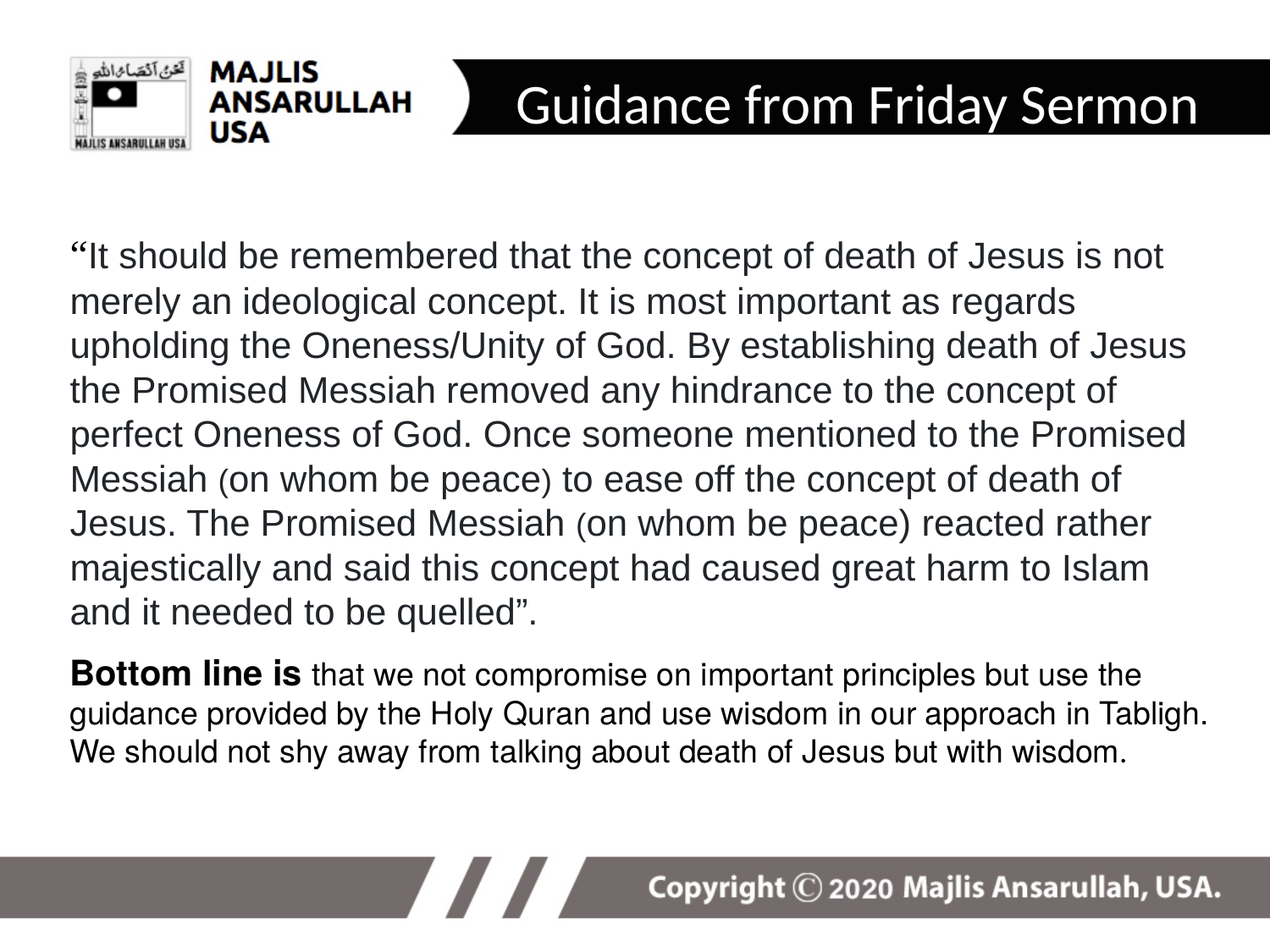

Guidance from Friday Sermon
“It should be remembered that the concept of death of Jesus is not merely an ideological concept. It is most important as regards upholding the Oneness/Unity of God. By establishing death of Jesus the Promised Messiah removed any hindrance to the concept of perfect Oneness of God. Once someone mentioned to the Promised Messiah (on whom be peace) to ease off the concept of death of Jesus. The Promised Messiah (on whom be peace) reacted rather majestically and said this concept had caused great harm to Islam and it needed to be quelled”.
Bottom line is that we not compromise on important principles but use the guidance provided by the Holy Quran and use wisdom in our approach in Tabligh. We should not shy away from talking about death of Jesus but with wisdom.